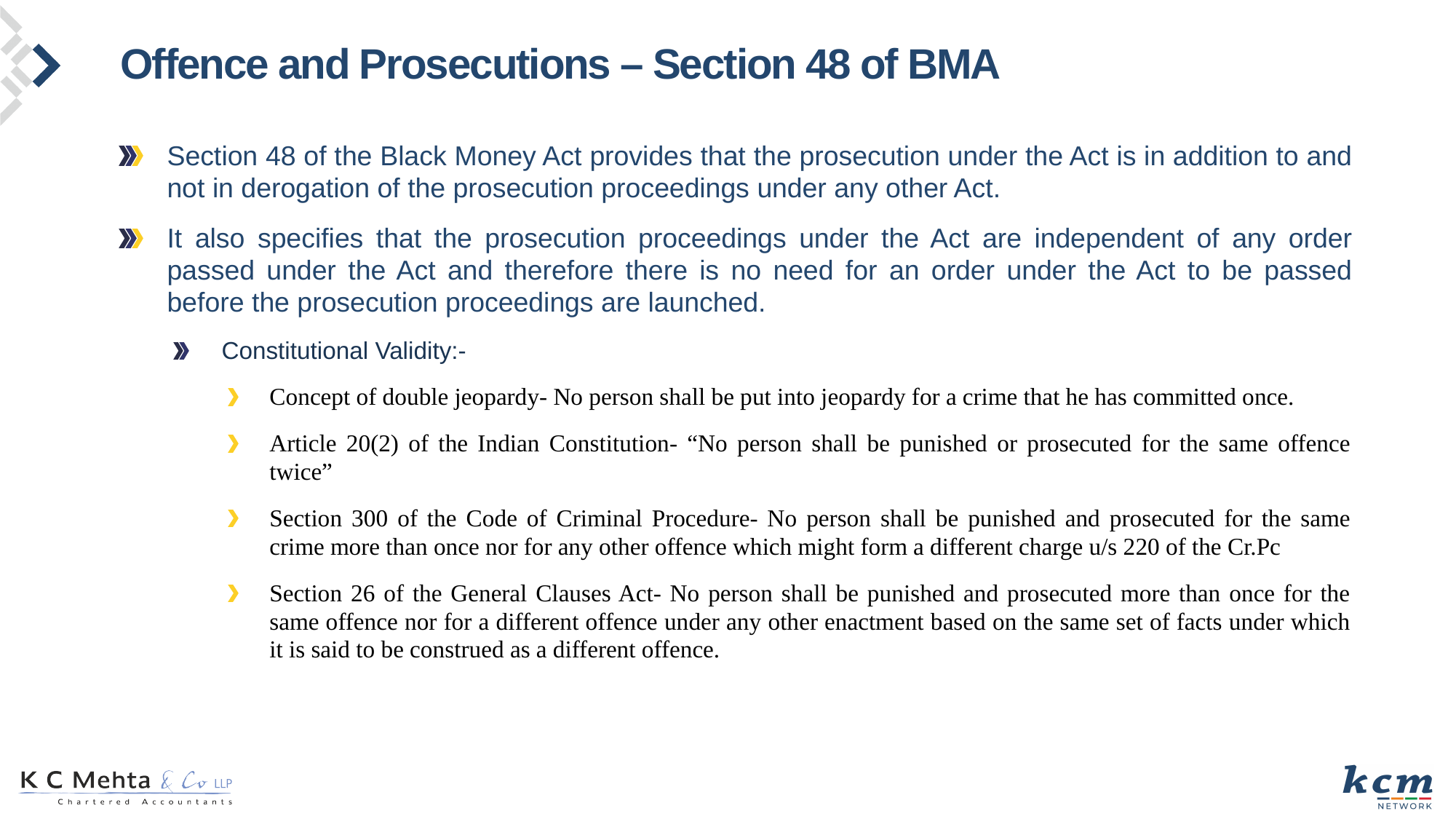

# Offence and Prosecutions – Section 48 of BMA
Section 48 of the Black Money Act provides that the prosecution under the Act is in addition to and not in derogation of the prosecution proceedings under any other Act.
It also specifies that the prosecution proceedings under the Act are independent of any order passed under the Act and therefore there is no need for an order under the Act to be passed before the prosecution proceedings are launched.
Constitutional Validity:-
Concept of double jeopardy- No person shall be put into jeopardy for a crime that he has committed once.
Article 20(2) of the Indian Constitution- “No person shall be punished or prosecuted for the same offence twice”
Section 300 of the Code of Criminal Procedure- No person shall be punished and prosecuted for the same crime more than once nor for any other offence which might form a different charge u/s 220 of the Cr.Pc
Section 26 of the General Clauses Act- No person shall be punished and prosecuted more than once for the same offence nor for a different offence under any other enactment based on the same set of facts under which it is said to be construed as a different offence.